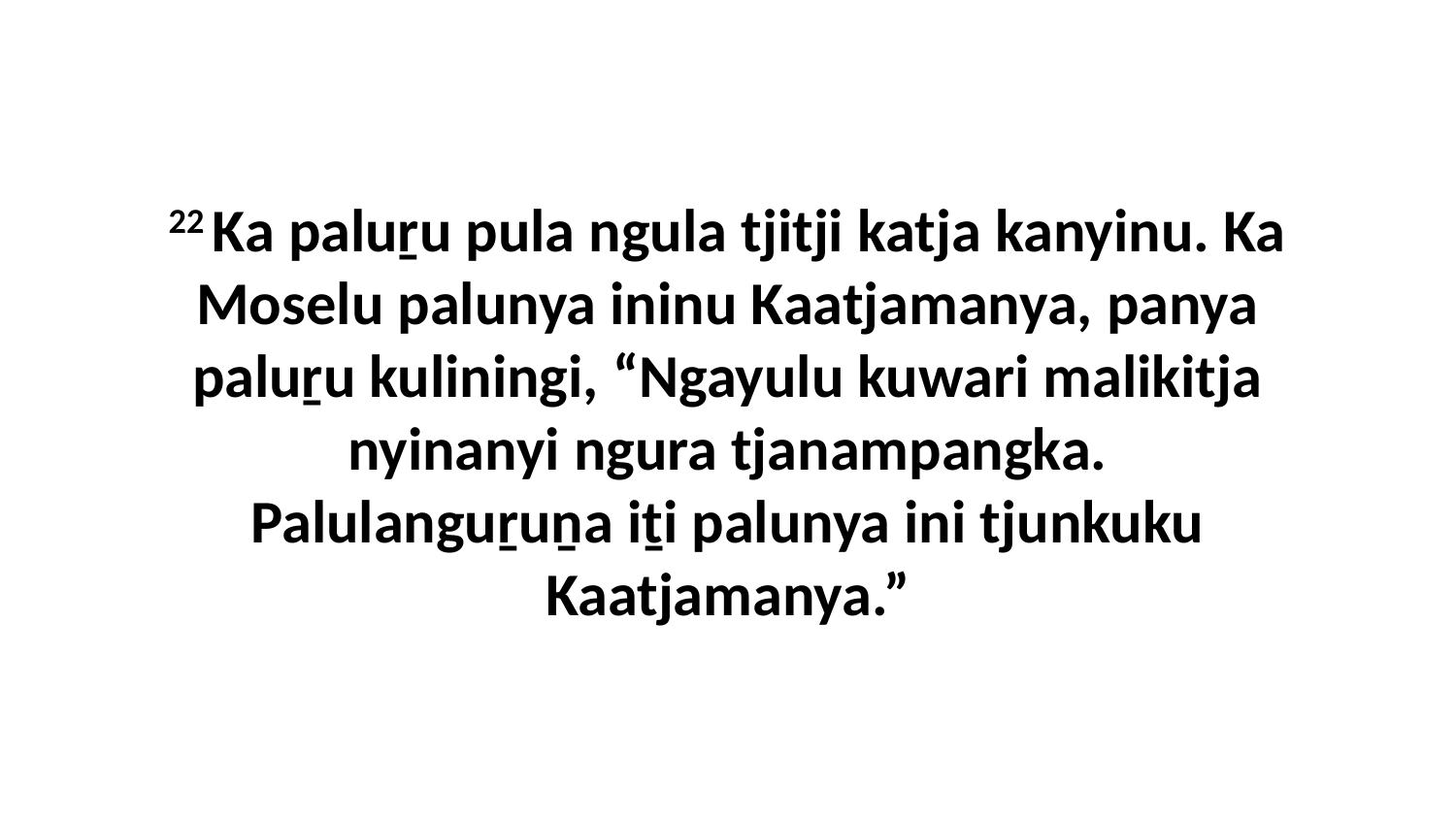

22 Ka paluṟu pula ngula tjitji katja kanyinu. Ka Moselu palunya ininu Kaatjamanya, panya paluṟu kuliningi, “Ngayulu kuwari malikitja nyinanyi ngura tjanampangka. Palulanguṟuṉa iṯi palunya ini tjunkuku Kaatjamanya.”